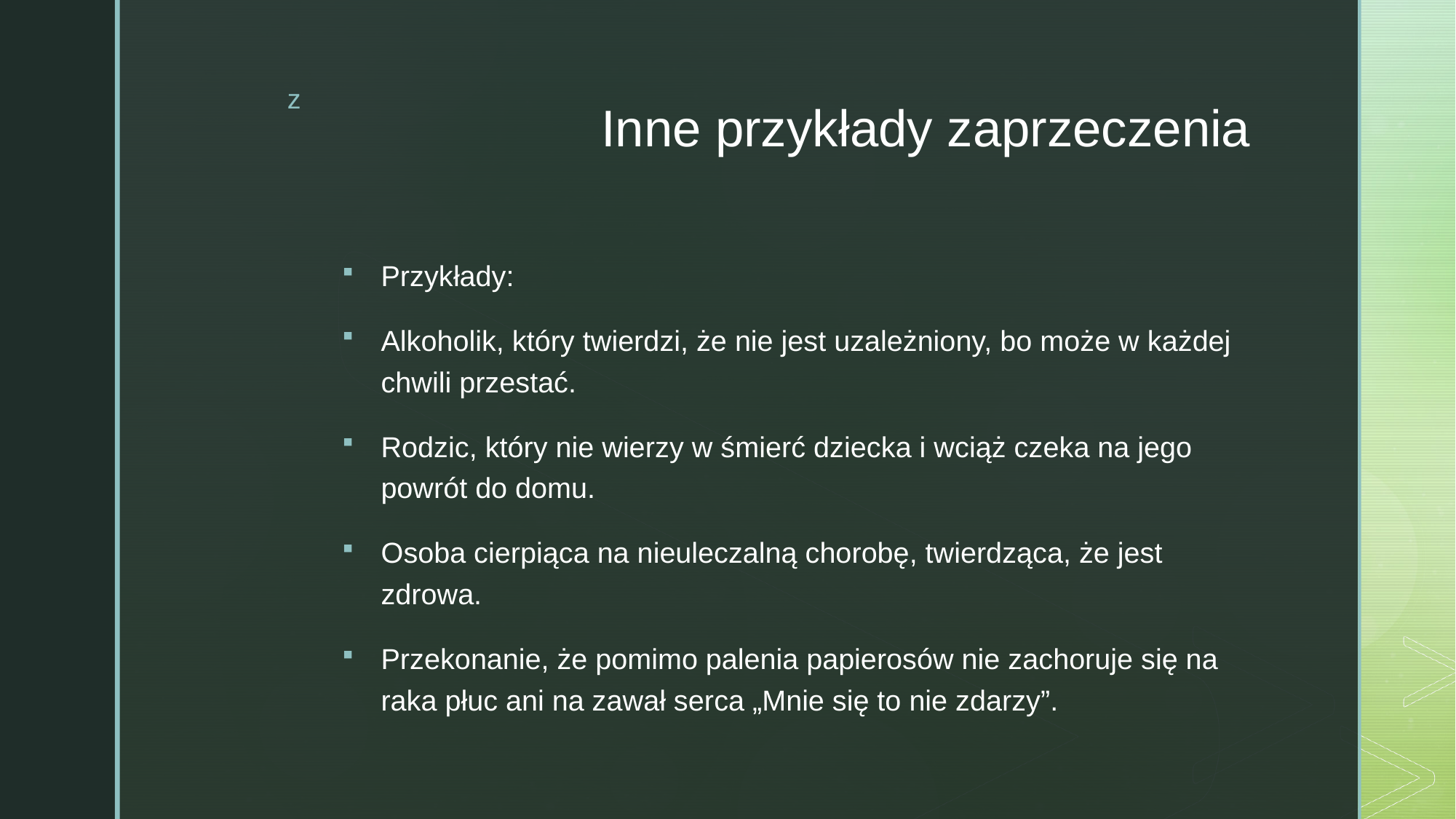

# Inne przykłady zaprzeczenia
Przykłady:
Alkoholik, który twierdzi, że nie jest uzależniony, bo może w każdej chwili przestać.
Rodzic, który nie wierzy w śmierć dziecka i wciąż czeka na jego powrót do domu.
Osoba cierpiąca na nieuleczalną chorobę, twierdząca, że jest zdrowa.
Przekonanie, że pomimo palenia papierosów nie zachoruje się na raka płuc ani na zawał serca „Mnie się to nie zdarzy”.